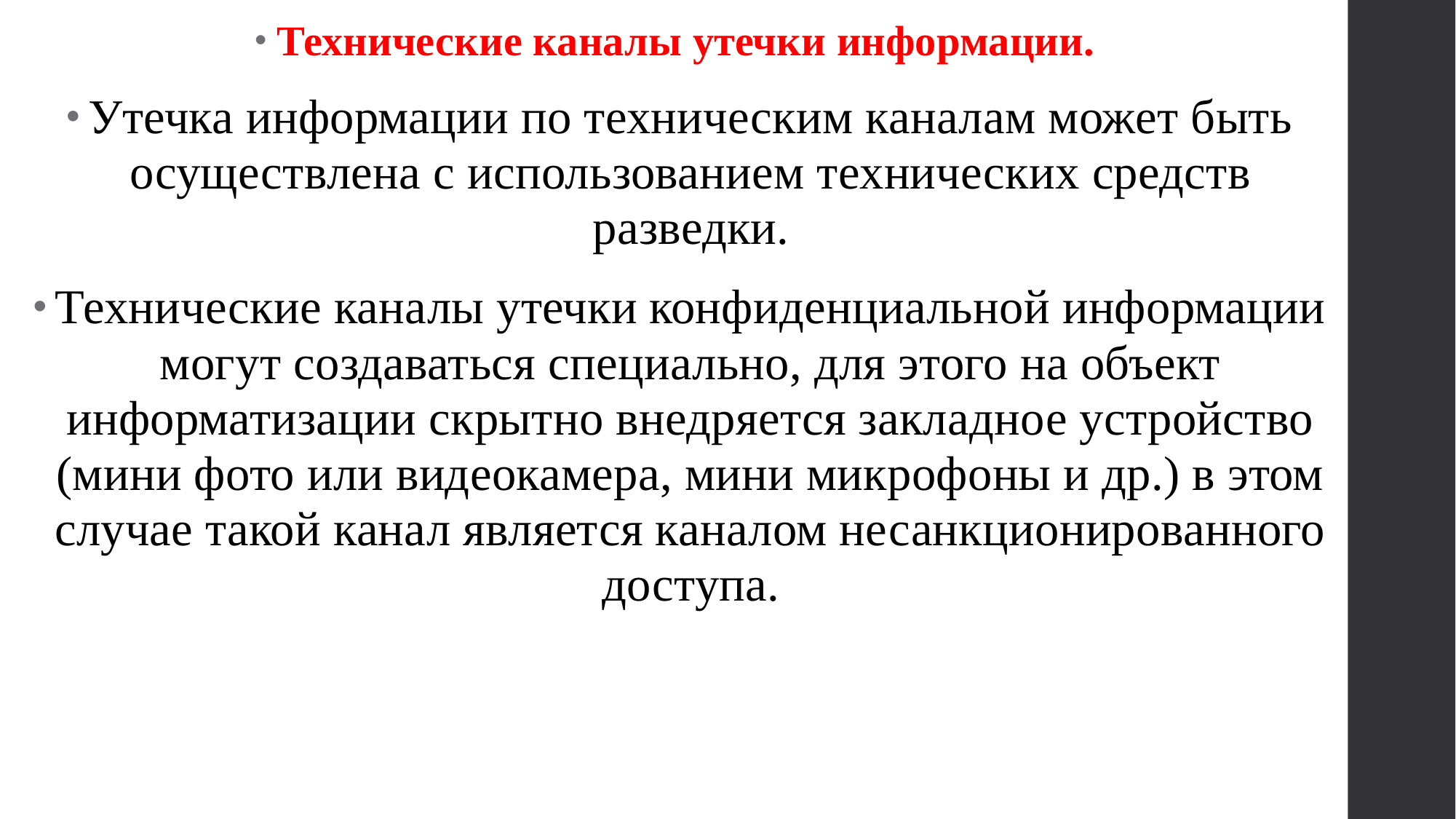

Технические каналы утечки информации.
Утечка информации по техническим каналам может быть осуществлена с использованием технических средств разведки.
Технические каналы утечки конфиденциальной информации могут создаваться специально, для этого на объект информатизации скрытно внедряется закладное устройство (мини фото или видеокамера, мини микрофоны и др.) в этом случае такой канал является каналом несанкционированного доступа.